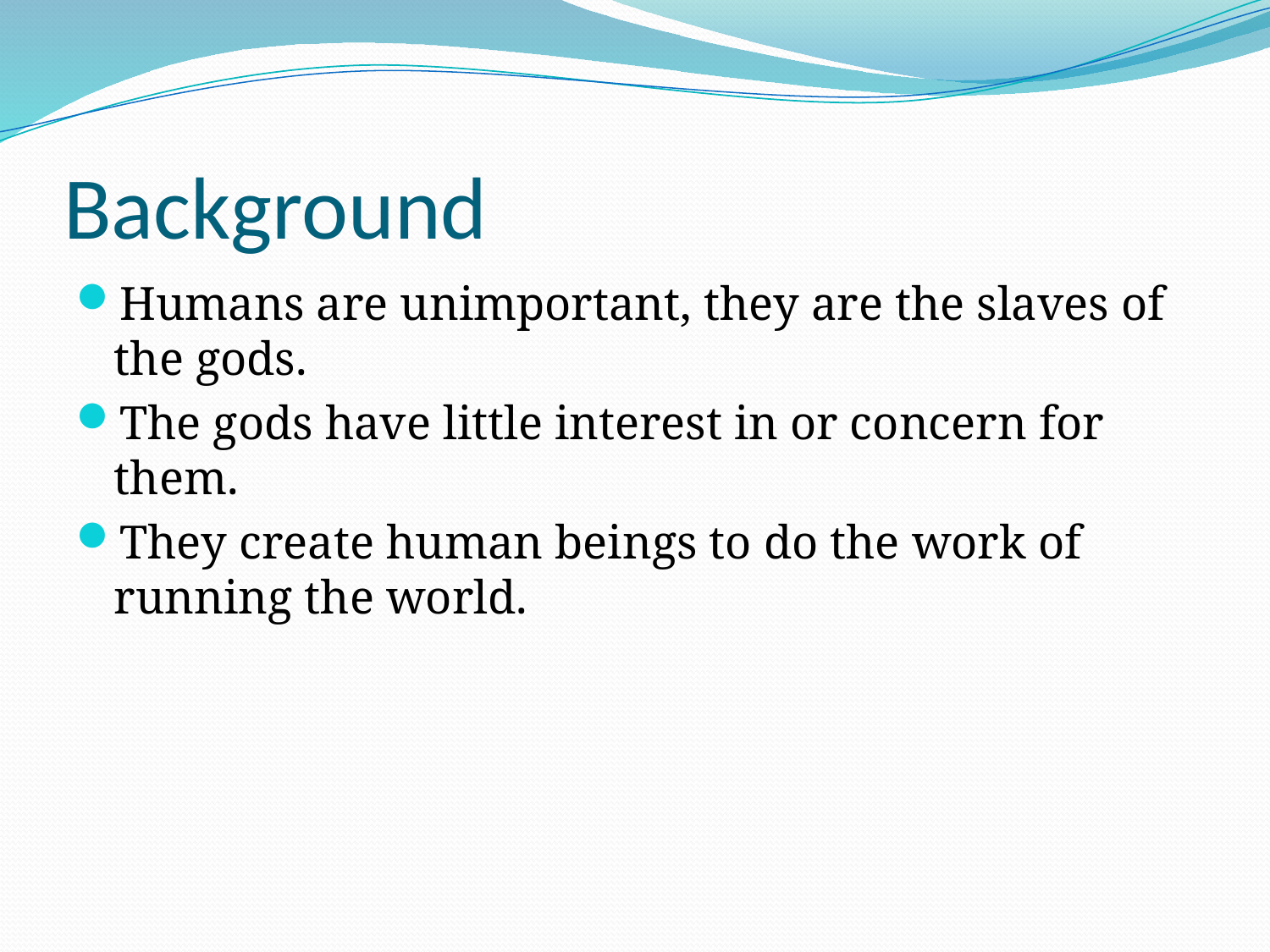

# Background
Humans are unimportant, they are the slaves of the gods.
The gods have little interest in or concern for them.
They create human beings to do the work of running the world.